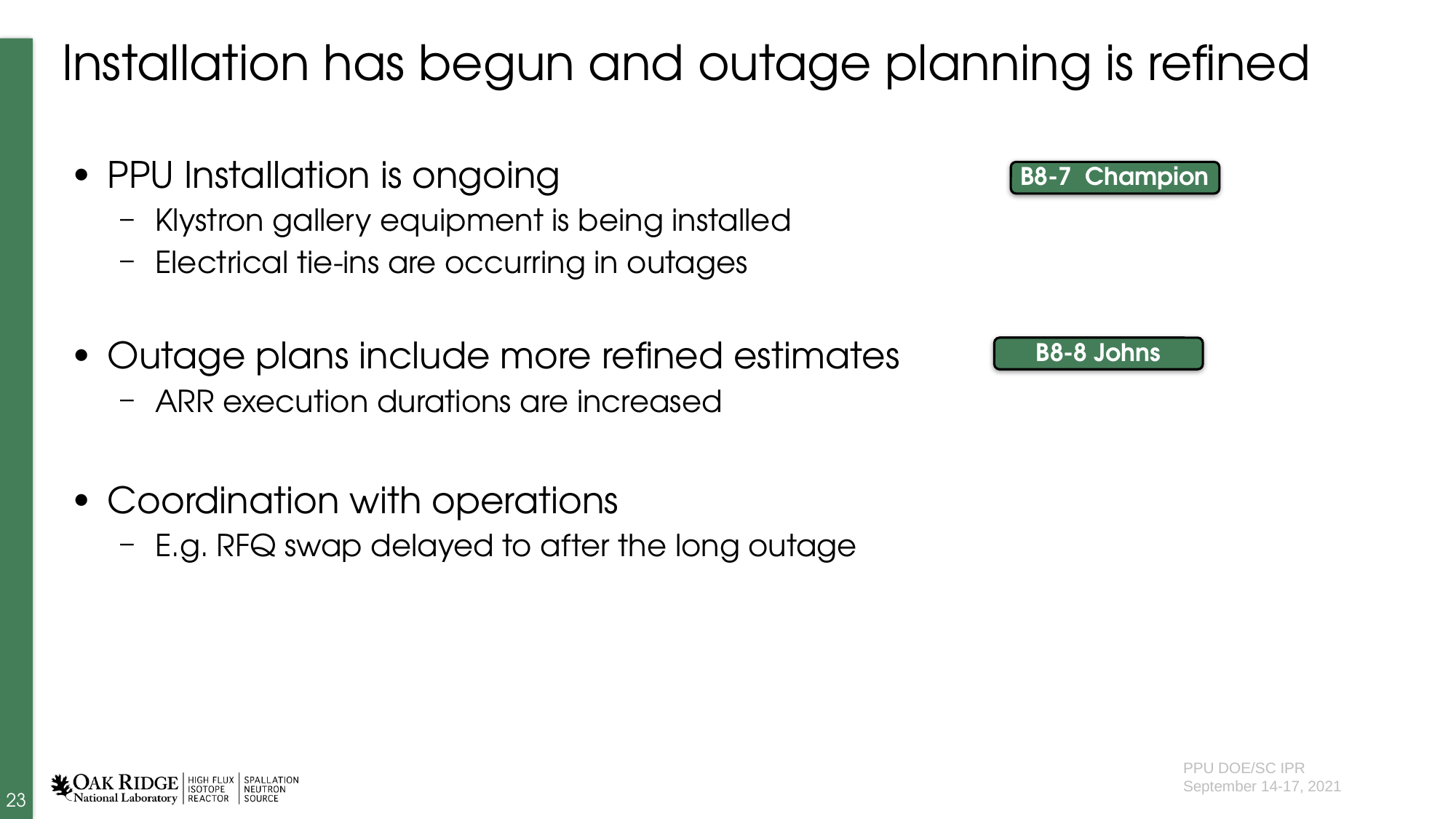

# Installation has begun and outage planning is refined
PPU Installation is ongoing
Klystron gallery equipment is being installed
Electrical tie-ins are occurring in outages

Outage plans include more refined estimates
ARR execution durations are increased

Coordination with operations
E.g. RFQ swap delayed to after the long outage

B8-7  Champion
B8-8 Johns